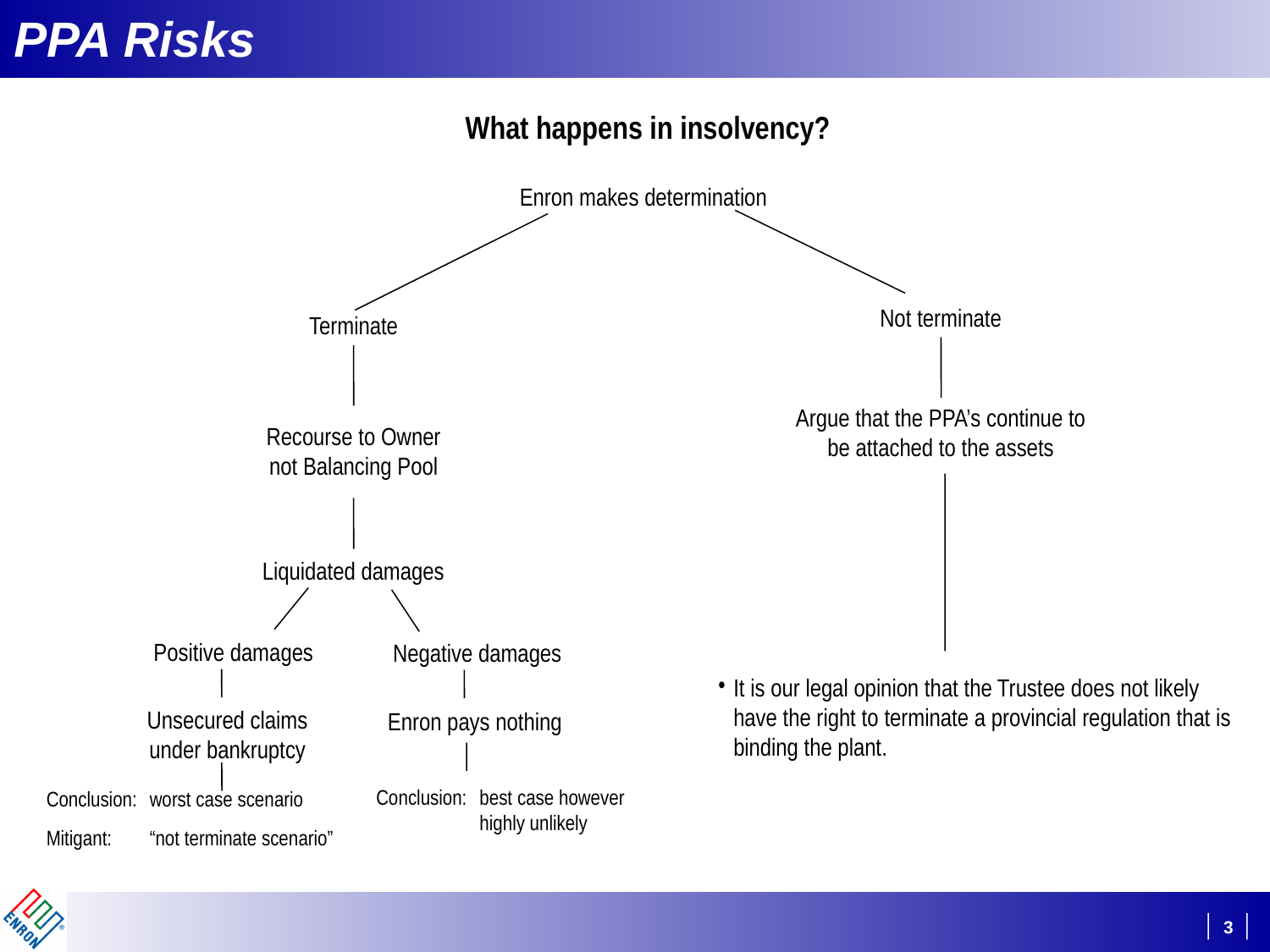

# PPA Risks
What happens in insolvency?
Enron makes determination

Not terminate
Terminate

Argue that the PPA’s continue to
be attached to the assets
Recourse to Owner
not Balancing Pool

Liquidated damages

Positive damages
Negative damages
It is our legal opinion that the Trustee does not likely
have the right to terminate a provincial regulation that is
binding the plant.

Unsecured claims
under bankruptcy
Enron pays nothing

Conclusion:	best case however
	highly unlikely
Conclusion:	worst case scenario
Mitigant:	“not terminate scenario”